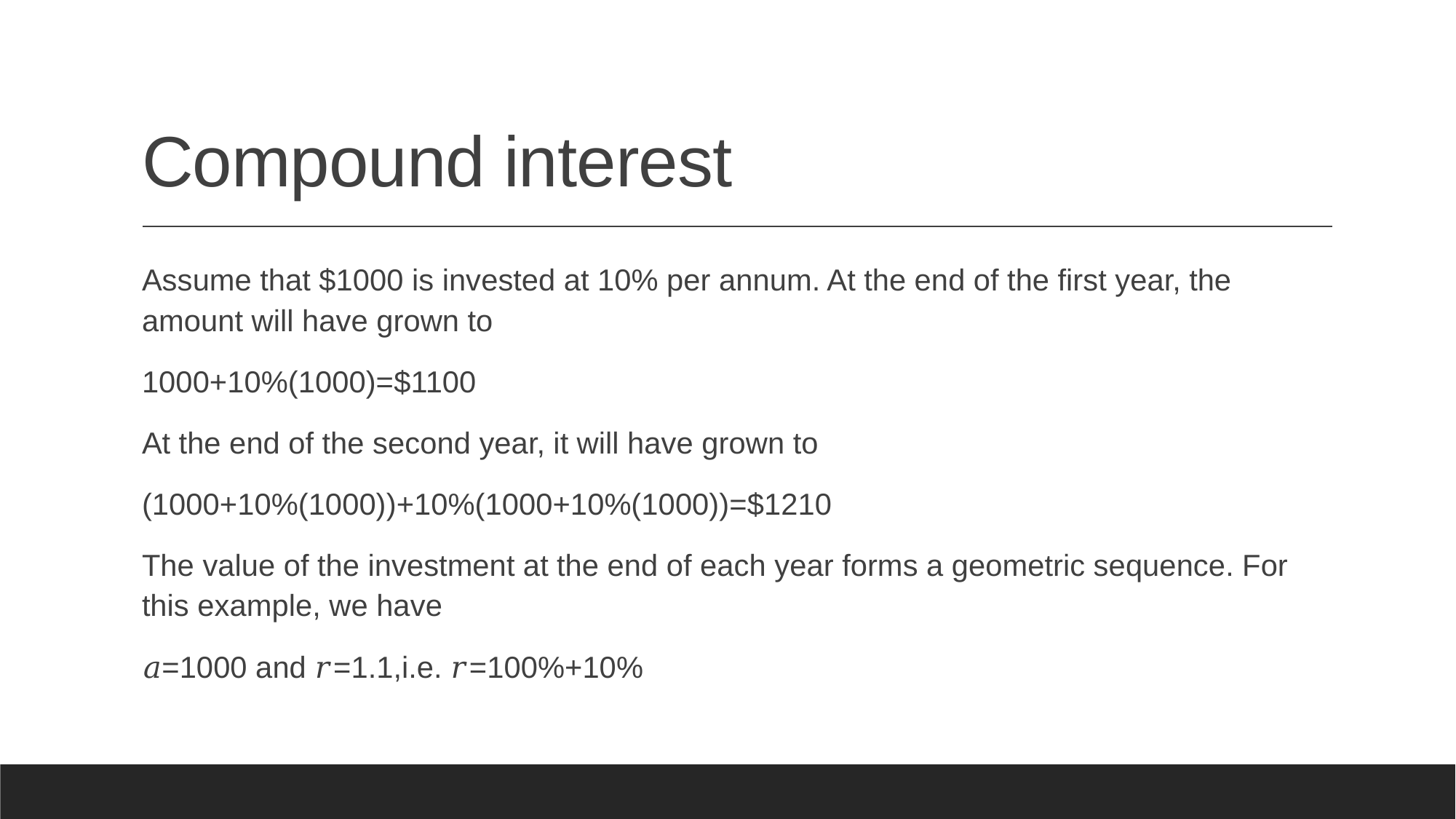

# Compound interest
Assume that $1000 is invested at 10% per annum. At the end of the first year, the amount will have grown to
1000+10%(1000)=$1100
At the end of the second year, it will have grown to
(1000+10%(1000))+10%(1000+10%(1000))=$1210
The value of the investment at the end of each year forms a geometric sequence. For this example, we have
𝑎=1000 and 𝑟=1.1,i.e. 𝑟=100%+10%